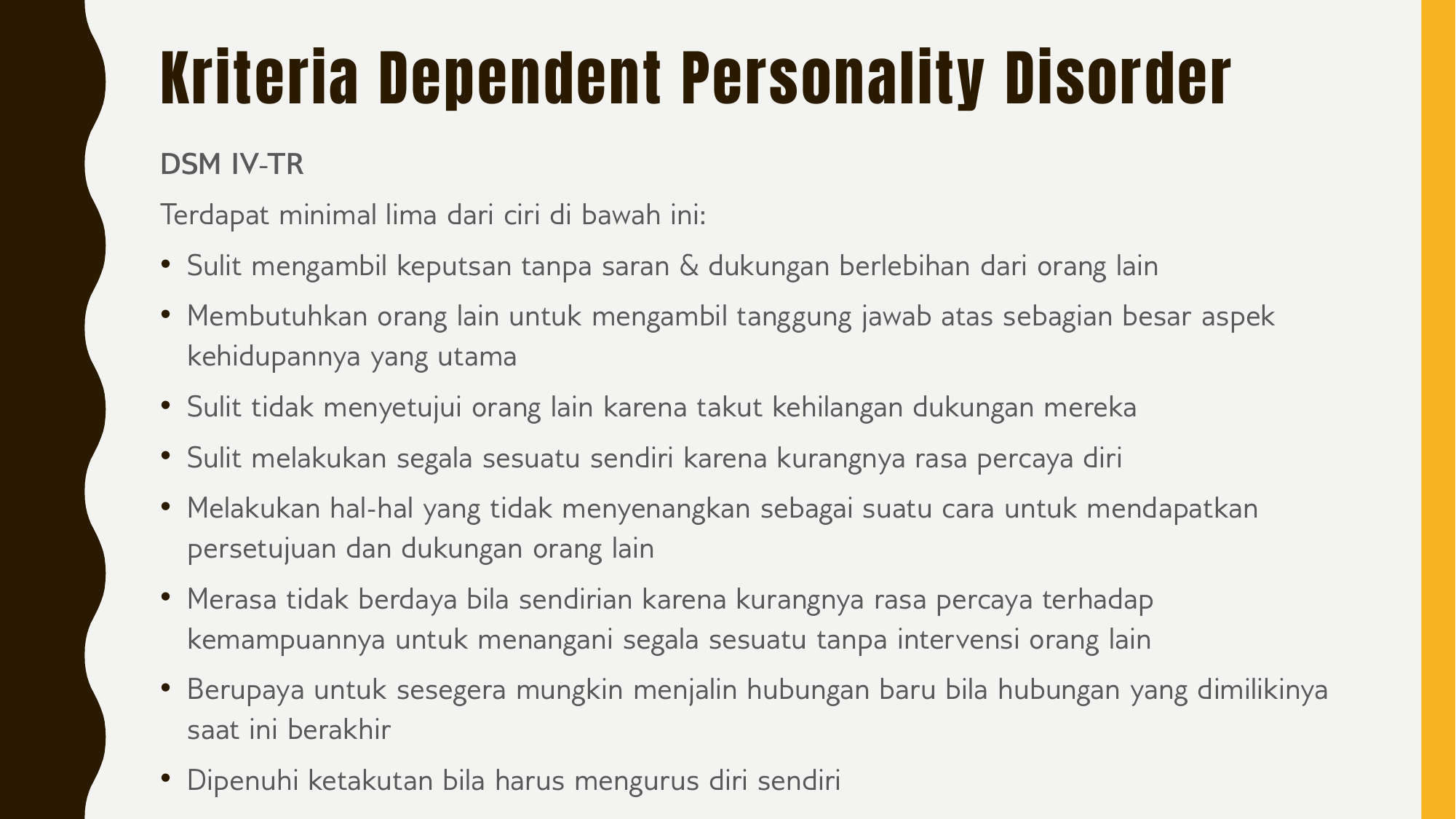

# Kriteria Dependent Personality Disorder
DSM IV-TR
Terdapat minimal lima dari ciri di bawah ini:
Sulit mengambil keputsan tanpa saran & dukungan berlebihan dari orang lain
Membutuhkan orang lain untuk mengambil tanggung jawab atas sebagian besar aspek kehidupannya yang utama
Sulit tidak menyetujui orang lain karena takut kehilangan dukungan mereka
Sulit melakukan segala sesuatu sendiri karena kurangnya rasa percaya diri
Melakukan hal-hal yang tidak menyenangkan sebagai suatu cara untuk mendapatkan persetujuan dan dukungan orang lain
Merasa tidak berdaya bila sendirian karena kurangnya rasa percaya terhadap kemampuannya untuk menangani segala sesuatu tanpa intervensi orang lain
Berupaya untuk sesegera mungkin menjalin hubungan baru bila hubungan yang dimilikinya saat ini berakhir
Dipenuhi ketakutan bila harus mengurus diri sendiri